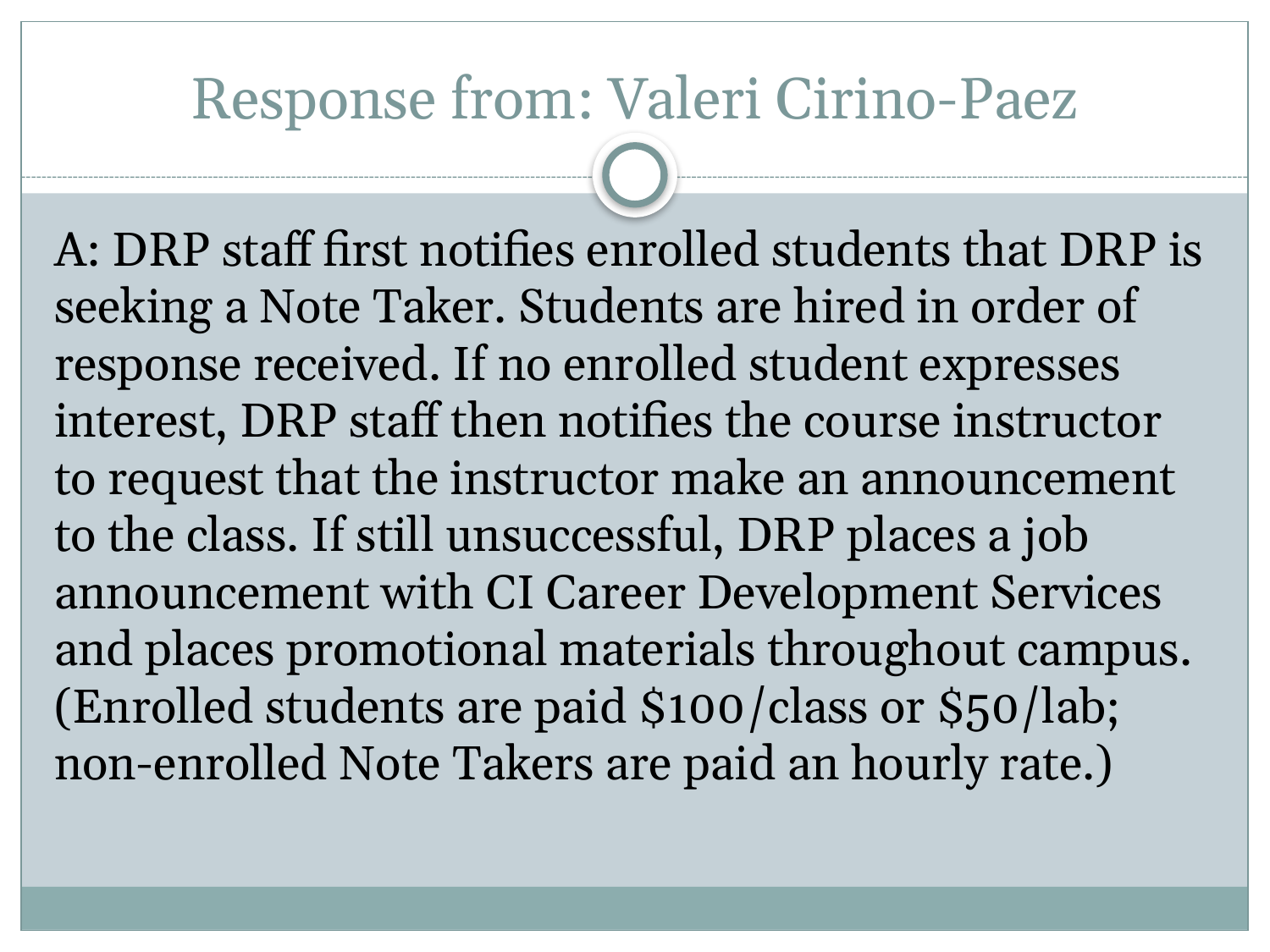

# Response from: Valeri Cirino-Paez
A: DRP staff first notifies enrolled students that DRP is seeking a Note Taker. Students are hired in order of response received. If no enrolled student expresses interest, DRP staff then notifies the course instructor to request that the instructor make an announcement to the class. If still unsuccessful, DRP places a job announcement with CI Career Development Services and places promotional materials throughout campus. (Enrolled students are paid $100/class or $50/lab; non-enrolled Note Takers are paid an hourly rate.)